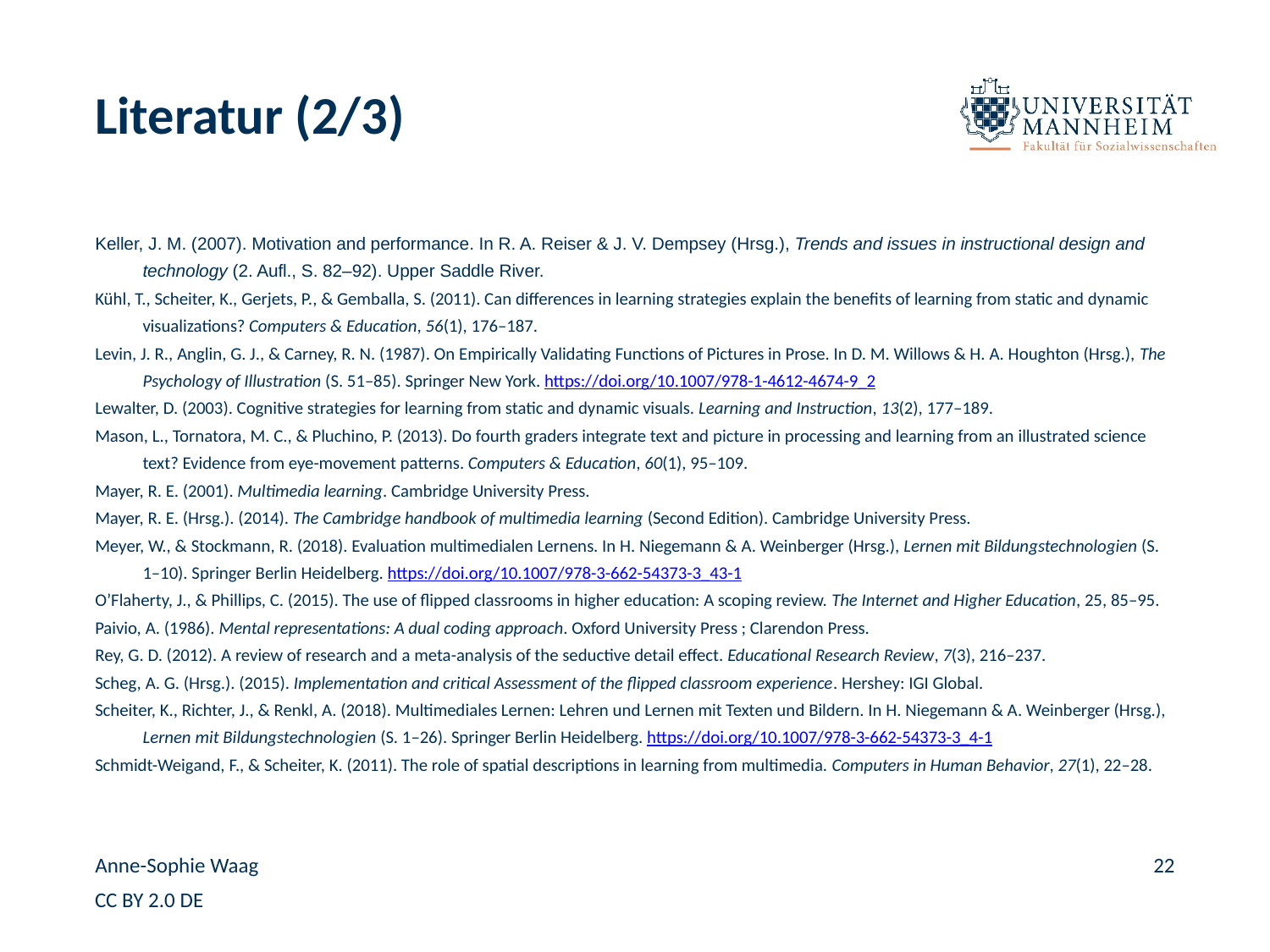

# Literatur (2/3)
Keller, J. M. (2007). Motivation and performance. In R. A. Reiser & J. V. Dempsey (Hrsg.), Trends and issues in instructional design and technology (2. Aufl., S. 82–92). Upper Saddle River.
Kühl, T., Scheiter, K., Gerjets, P., & Gemballa, S. (2011). Can differences in learning strategies explain the benefits of learning from static and dynamic visualizations? Computers & Education, 56(1), 176–187.
Levin, J. R., Anglin, G. J., & Carney, R. N. (1987). On Empirically Validating Functions of Pictures in Prose. In D. M. Willows & H. A. Houghton (Hrsg.), The Psychology of Illustration (S. 51–85). Springer New York. https://doi.org/10.1007/978-1-4612-4674-9_2
Lewalter, D. (2003). Cognitive strategies for learning from static and dynamic visuals. Learning and Instruction, 13(2), 177–189.
Mason, L., Tornatora, M. C., & Pluchino, P. (2013). Do fourth graders integrate text and picture in processing and learning from an illustrated science text? Evidence from eye-movement patterns. Computers & Education, 60(1), 95–109.
Mayer, R. E. (2001). Multimedia learning. Cambridge University Press.
Mayer, R. E. (Hrsg.). (2014). The Cambridge handbook of multimedia learning (Second Edition). Cambridge University Press.
Meyer, W., & Stockmann, R. (2018). Evaluation multimedialen Lernens. In H. Niegemann & A. Weinberger (Hrsg.), Lernen mit Bildungstechnologien (S. 1–10). Springer Berlin Heidelberg. https://doi.org/10.1007/978-3-662-54373-3_43-1
O’Flaherty, J., & Phillips, C. (2015). The use of flipped classrooms in higher education: A scoping review. The Internet and Higher Education, 25, 85–95.
Paivio, A. (1986). Mental representations: A dual coding approach. Oxford University Press ; Clarendon Press.
Rey, G. D. (2012). A review of research and a meta-analysis of the seductive detail effect. Educational Research Review, 7(3), 216–237.
Scheg, A. G. (Hrsg.). (2015). Implementation and critical Assessment of the flipped classroom experience. Hershey: IGI Global.
Scheiter, K., Richter, J., & Renkl, A. (2018). Multimediales Lernen: Lehren und Lernen mit Texten und Bildern. In H. Niegemann & A. Weinberger (Hrsg.), Lernen mit Bildungstechnologien (S. 1–26). Springer Berlin Heidelberg. https://doi.org/10.1007/978-3-662-54373-3_4-1
Schmidt-Weigand, F., & Scheiter, K. (2011). The role of spatial descriptions in learning from multimedia. Computers in Human Behavior, 27(1), 22–28.
Anne-Sophie Waag
22
CC BY 2.0 DE